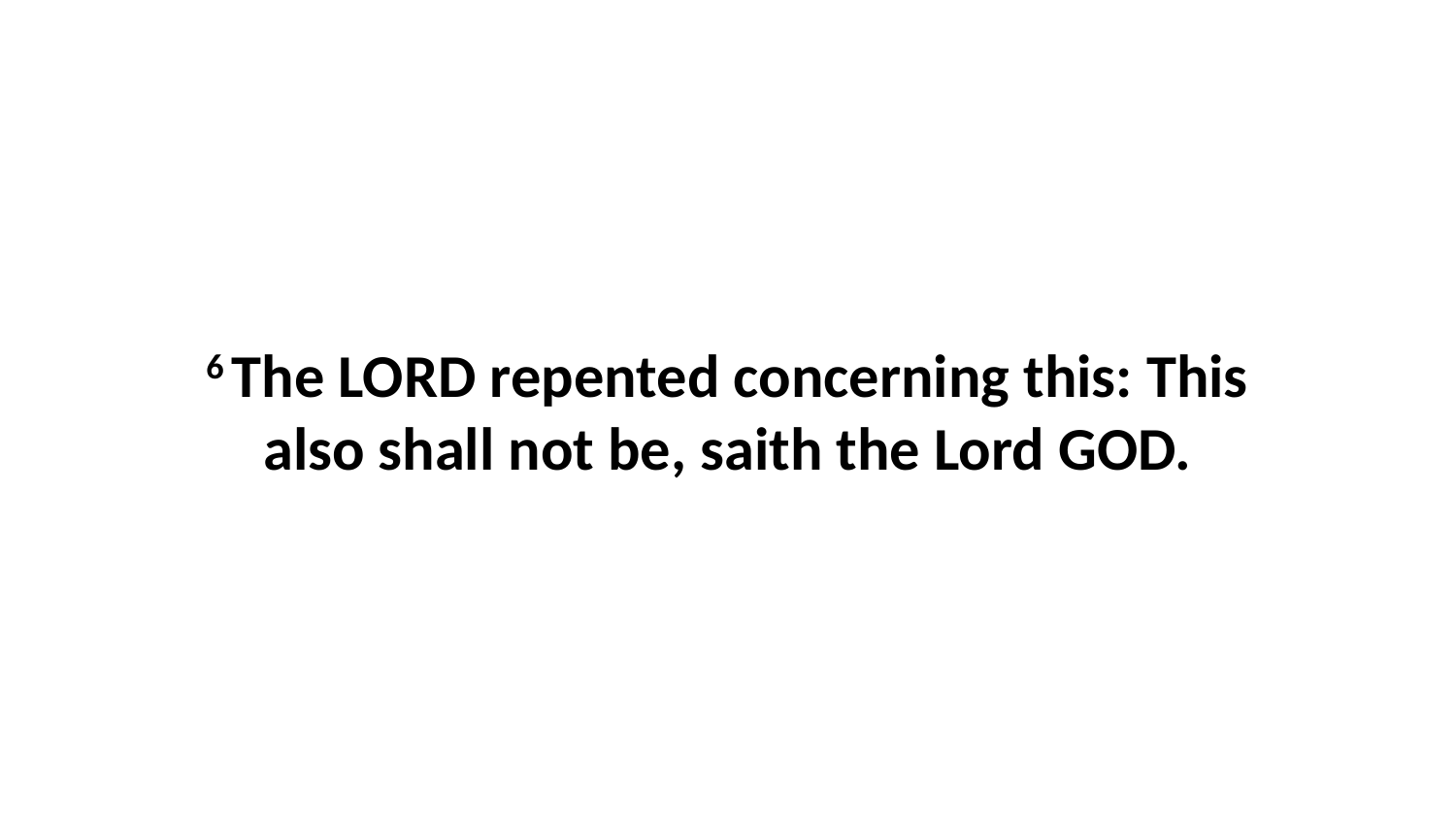

6 The LORD repented concerning this: This also shall not be, saith the Lord GOD.